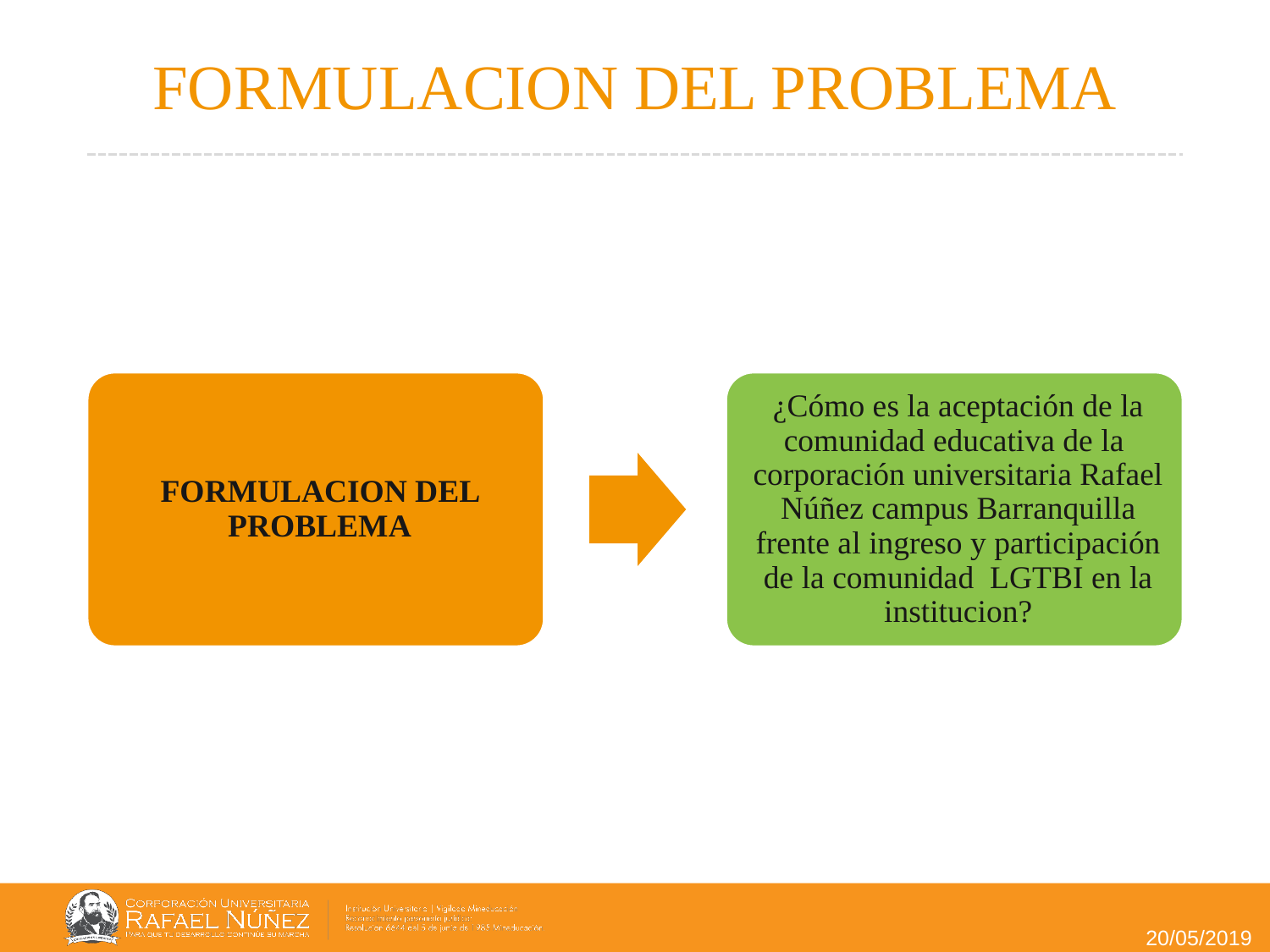

# FORMULACION DEL PROBLEMA
FORMULACION DEL PROBLEMA

¿Cómo es la aceptación de la comunidad educativa de la  corporación universitaria Rafael Núñez campus Barranquilla frente al ingreso y participación de la comunidad  LGTBI en la institucion?